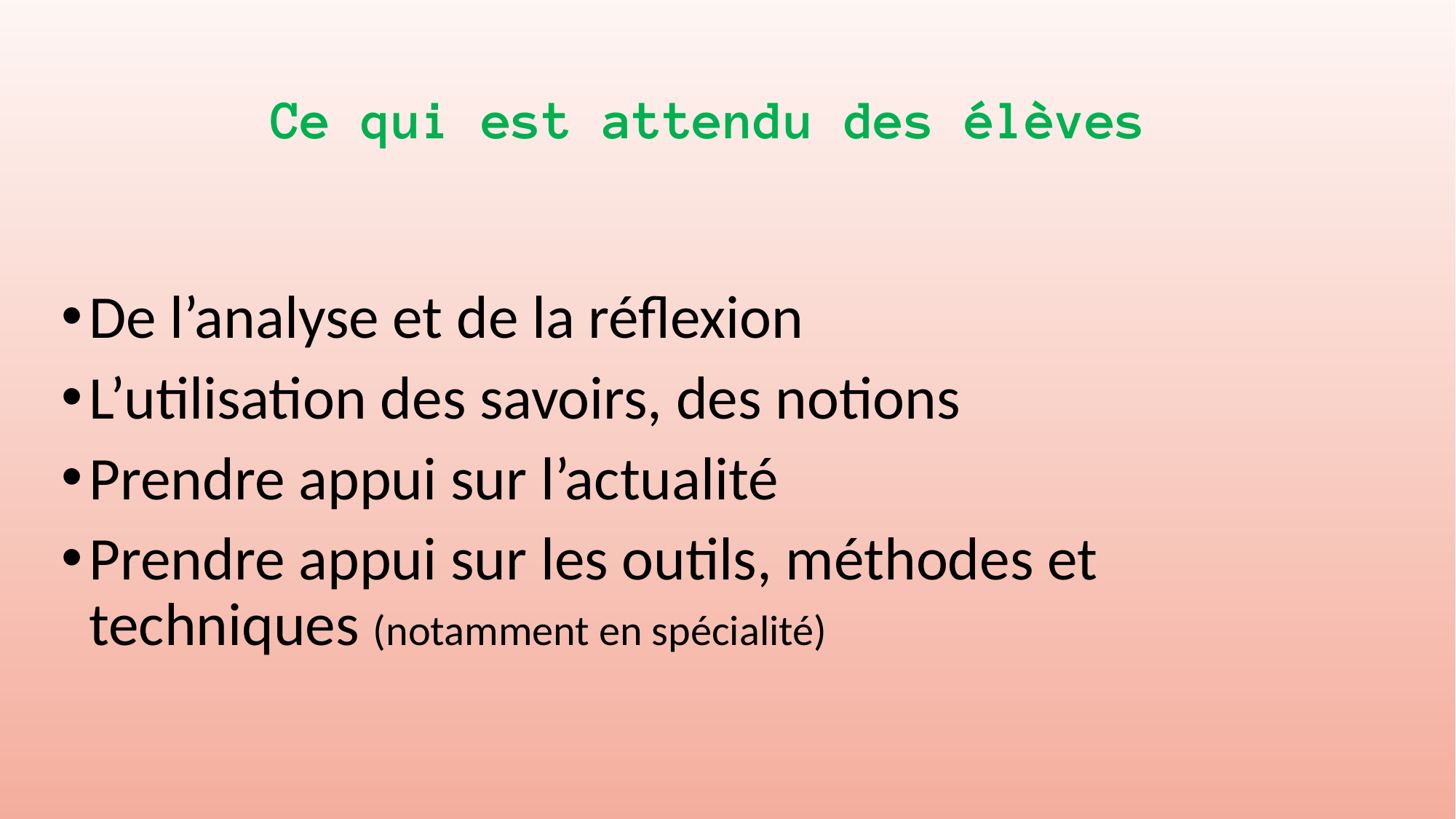

# Ce qui est attendu des élèves
De l’analyse et de la réflexion
L’utilisation des savoirs, des notions
Prendre appui sur l’actualité
Prendre appui sur les outils, méthodes et techniques (notamment en spécialité)